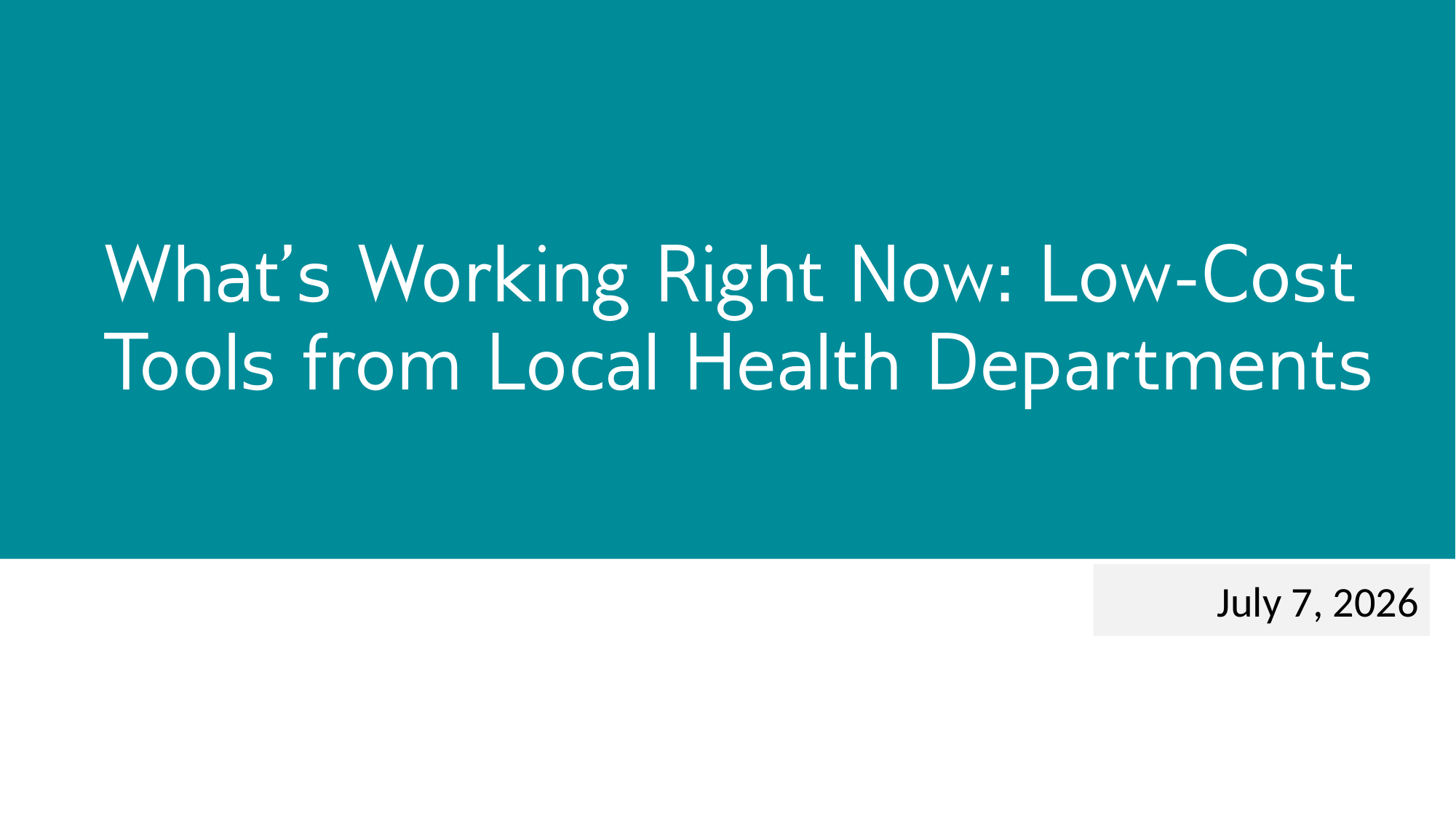

# What’s Working Right Now: Low-Cost Tools from Local Health Departments
July 7, 2026